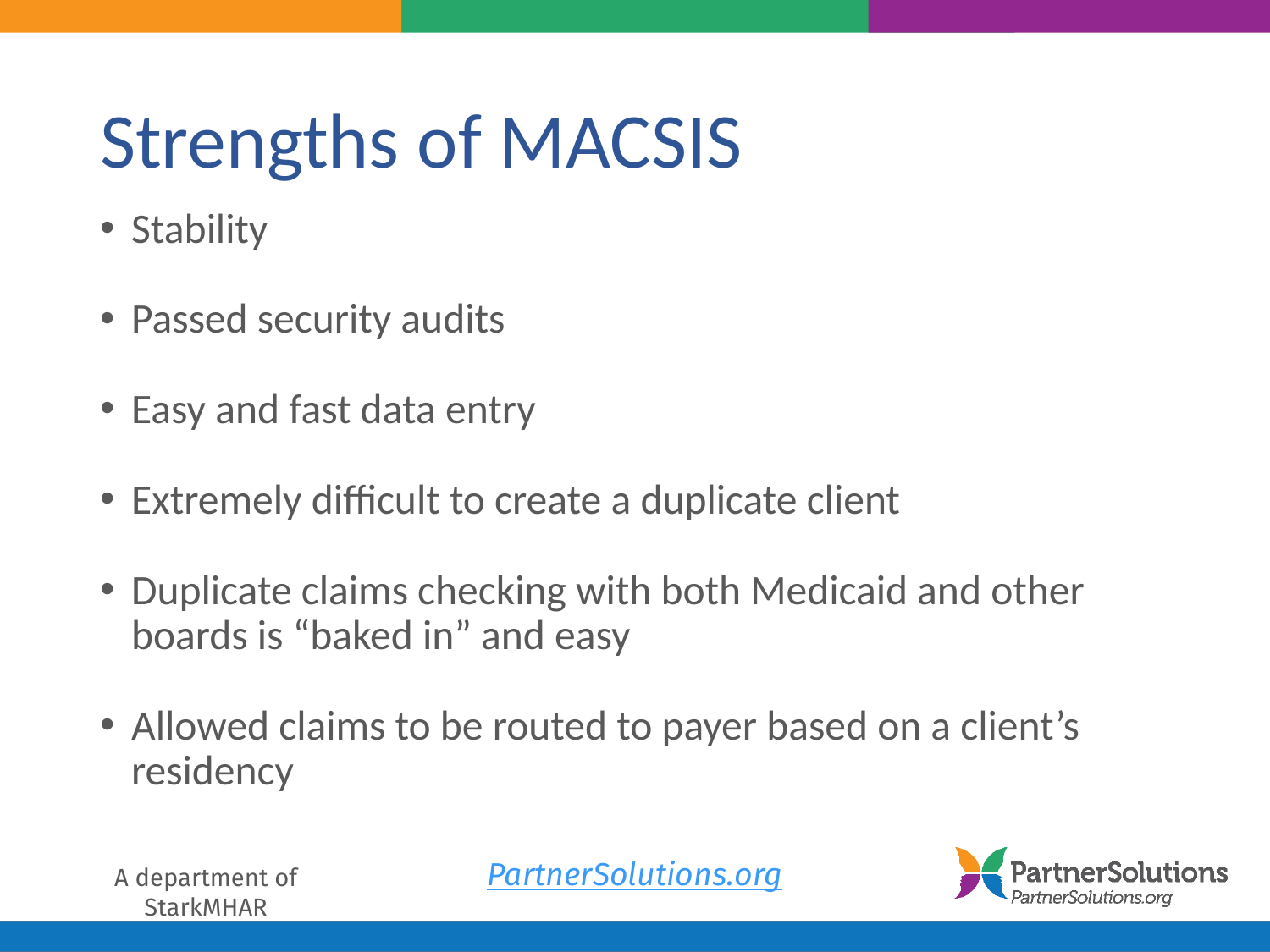

# Strengths of MACSIS
Stability

Passed security audits

Easy and fast data entry

Extremely difficult to create a duplicate client

Duplicate claims checking with both Medicaid and other boards is “baked in” and easy

Allowed claims to be routed to payer based on a client’s residency